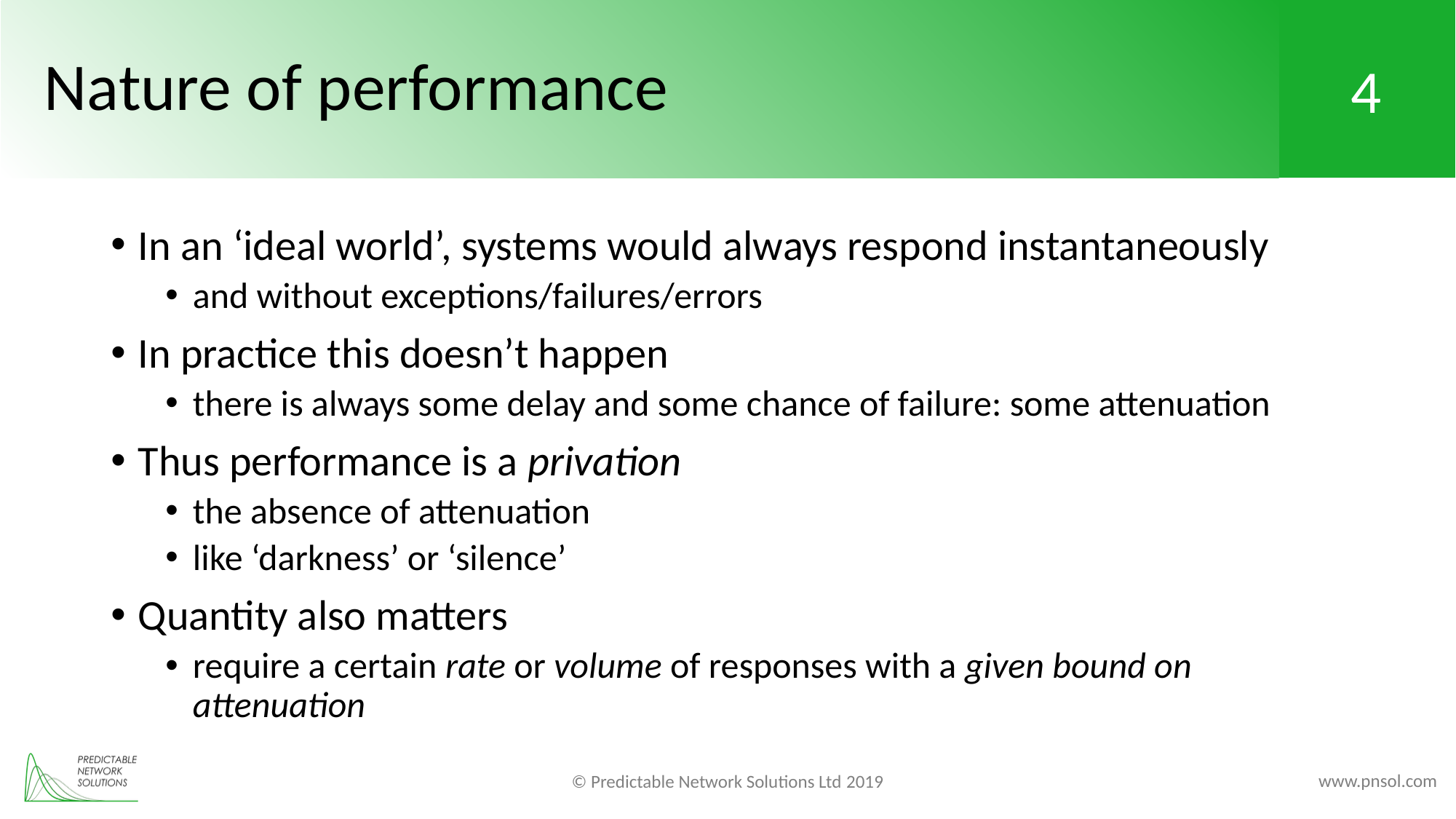

# Nature of performance
In an ‘ideal world’, systems would always respond instantaneously
and without exceptions/failures/errors
In practice this doesn’t happen
there is always some delay and some chance of failure: some attenuation
Thus performance is a privation
the absence of attenuation
like ‘darkness’ or ‘silence’
Quantity also matters
require a certain rate or volume of responses with a given bound on attenuation